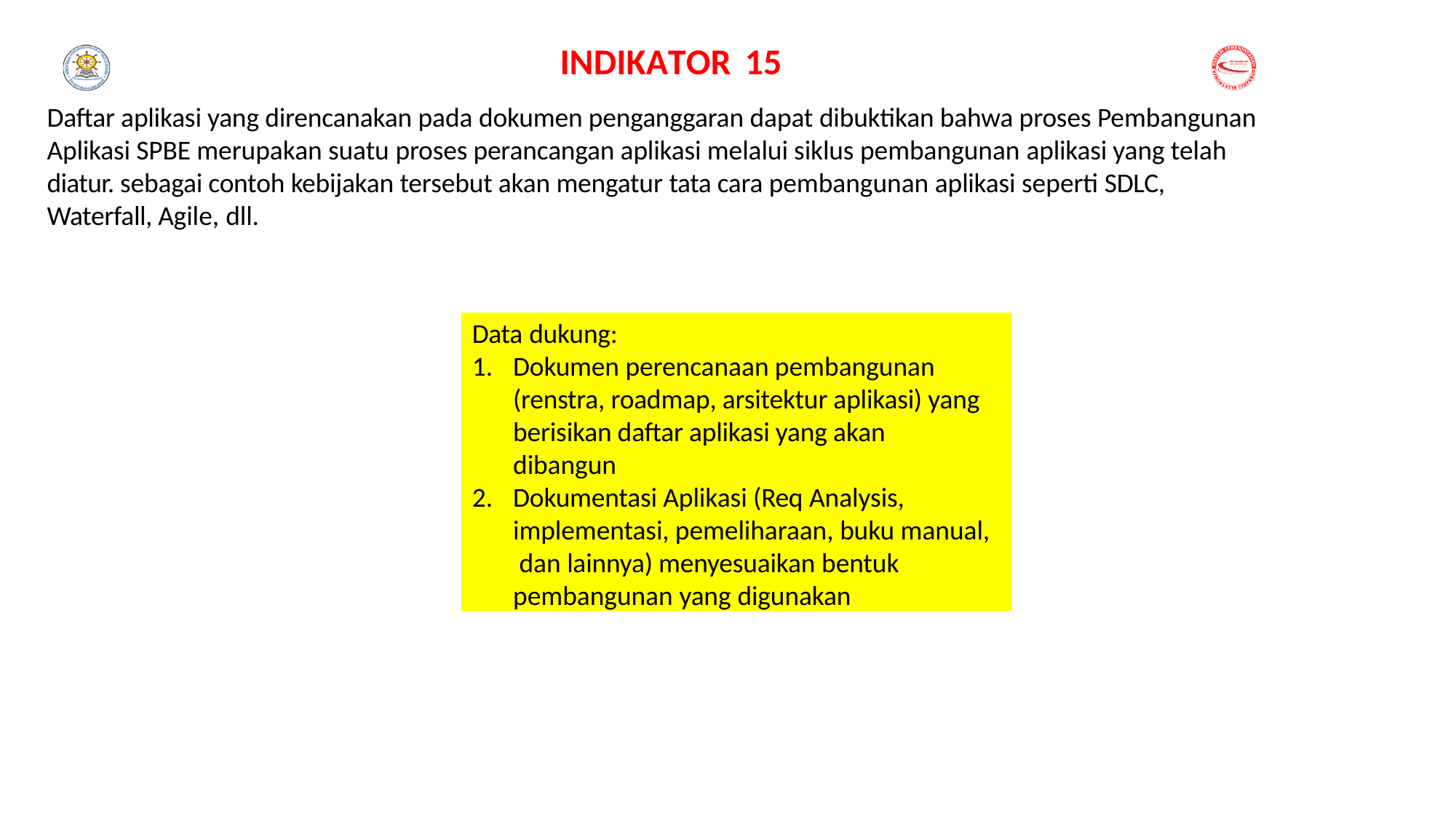

# INDIKATOR	15

Daftar aplikasi yang direncanakan pada dokumen penganggaran dapat dibuktikan bahwa proses Pembangunan  Aplikasi SPBE merupakan suatu proses perancangan aplikasi melalui siklus pembangunan aplikasi yang telah  diatur. sebagai contoh kebijakan tersebut akan mengatur tata cara pembangunan aplikasi seperti SDLC,  Waterfall, Agile, dll.
Data dukung:
Dokumen perencanaan pembangunan  (renstra, roadmap, arsitektur aplikasi) yang  berisikan daftar aplikasi yang akan  dibangun
Dokumentasi Aplikasi (Req Analysis,  implementasi, pemeliharaan, buku manual,  dan lainnya) menyesuaikan bentuk  pembangunan yang digunakan